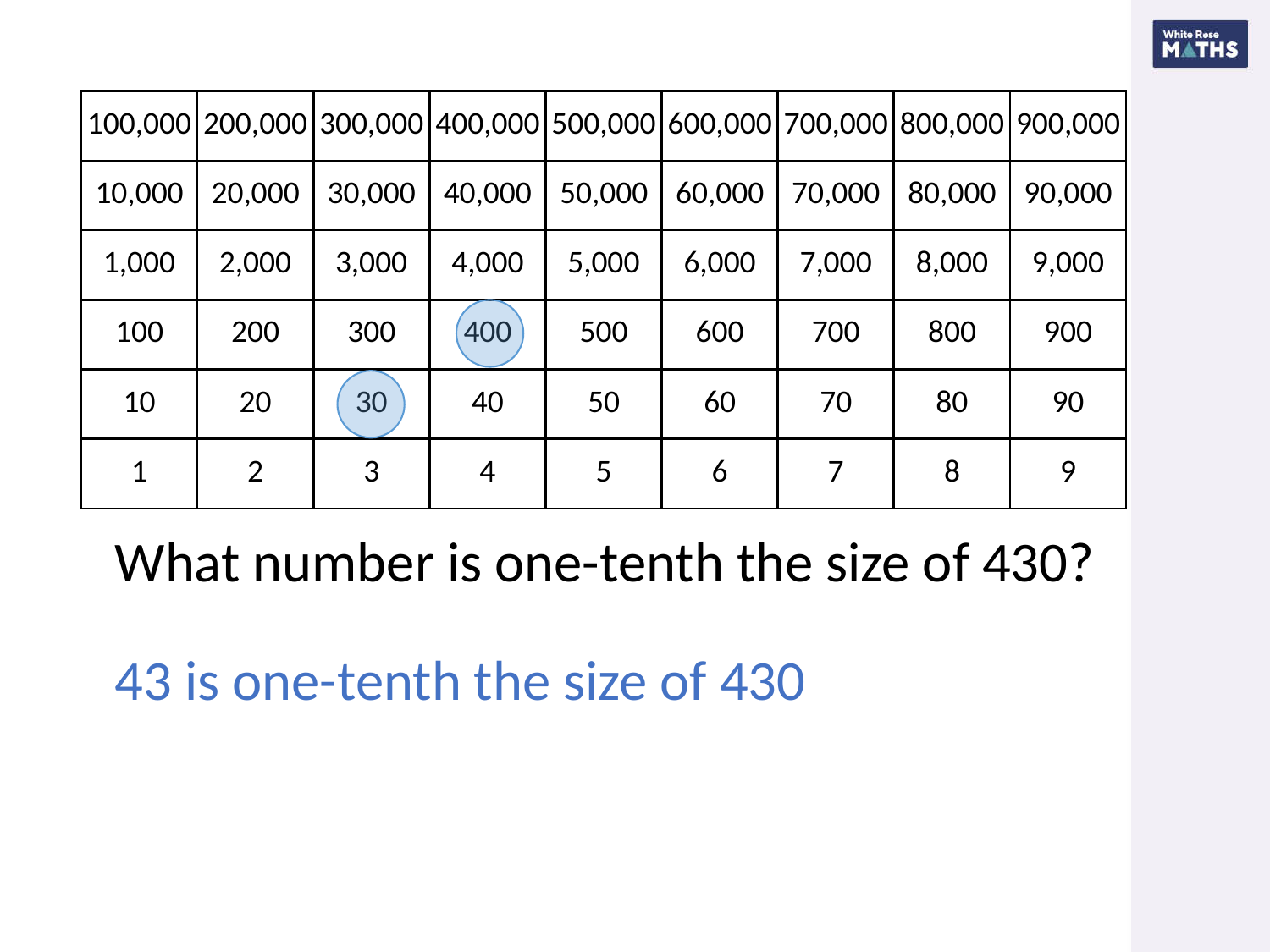

| 100,000 | 200,000 | 300,000 | 400,000 | 500,000 | 600,000 | 700,000 | 800,000 | 900,000 |
| --- | --- | --- | --- | --- | --- | --- | --- | --- |
| 10,000 | 20,000 | 30,000 | 40,000 | 50,000 | 60,000 | 70,000 | 80,000 | 90,000 |
| 1,000 | 2,000 | 3,000 | 4,000 | 5,000 | 6,000 | 7,000 | 8,000 | 9,000 |
| 100 | 200 | 300 | 400 | 500 | 600 | 700 | 800 | 900 |
| 10 | 20 | 30 | 40 | 50 | 60 | 70 | 80 | 90 |
| 1 | 2 | 3 | 4 | 5 | 6 | 7 | 8 | 9 |

What number is one-tenth the size of 430?
43 is one-tenth the size of 430